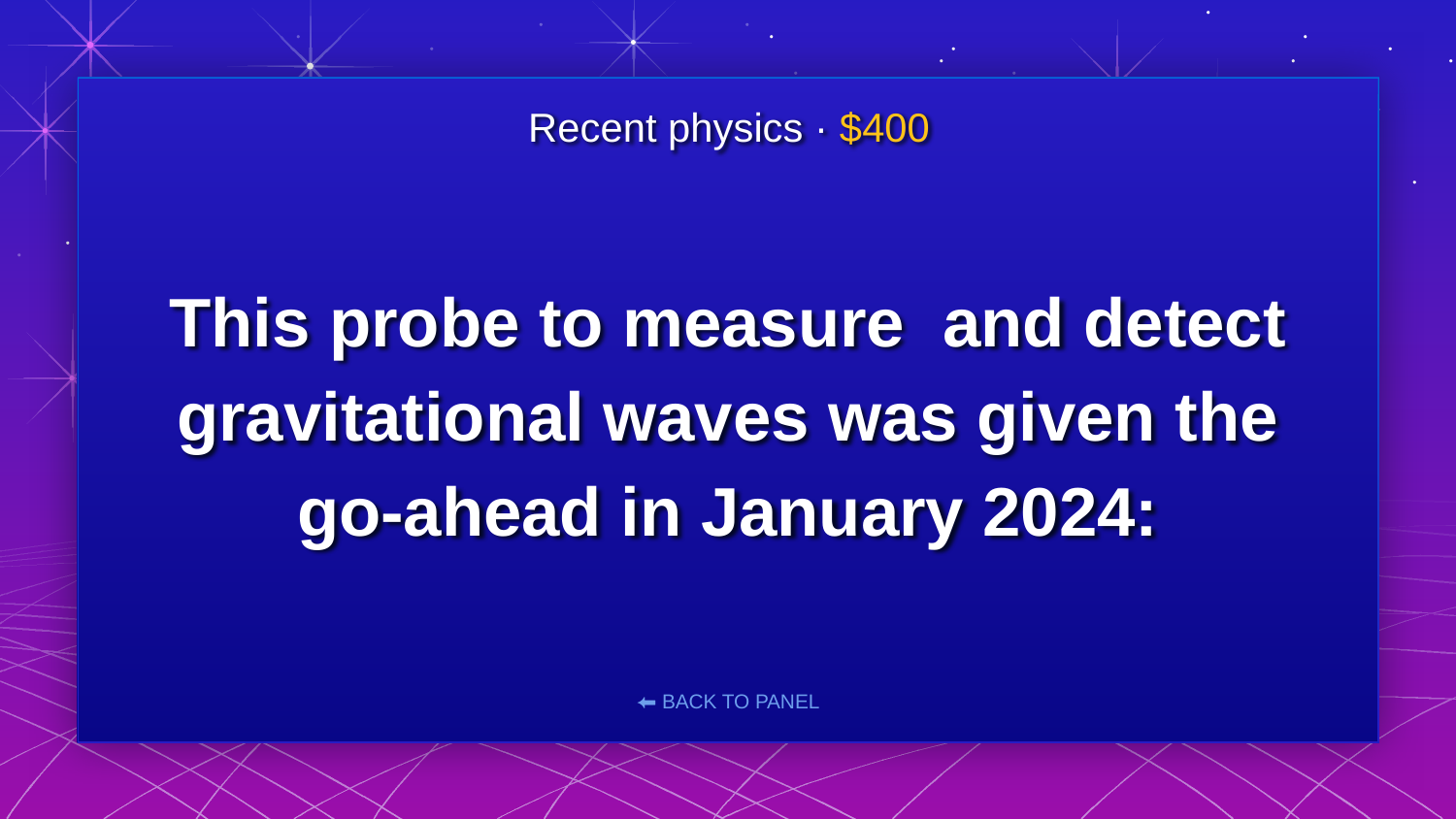

Recent physics · $400
# This probe to measure  and detect gravitational waves was given the go-ahead in January 2024: